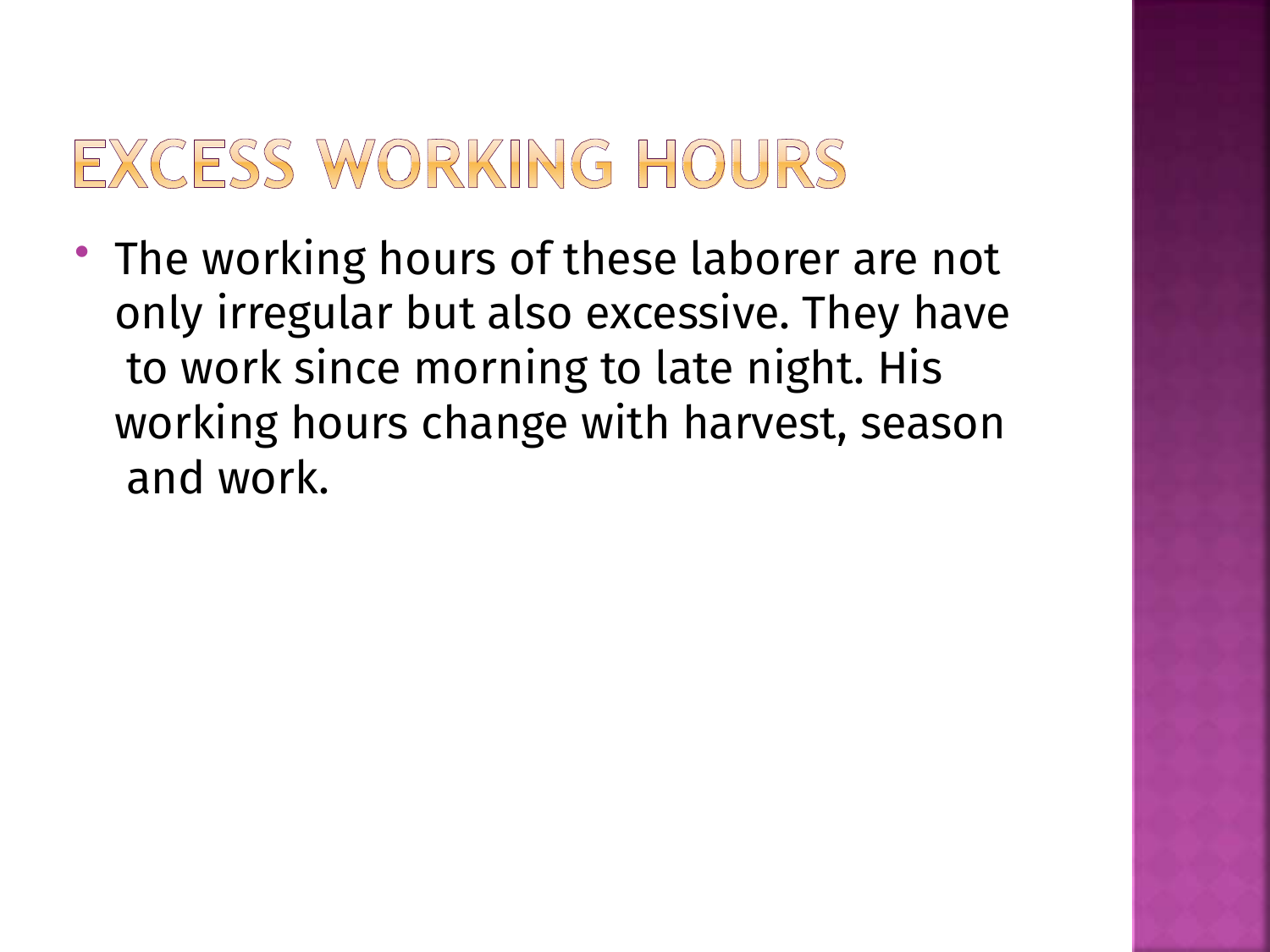

The working hours of these laborer are not  only irregular but also excessive. They have  to work since morning to late night. His  working hours change with harvest, season  and work.